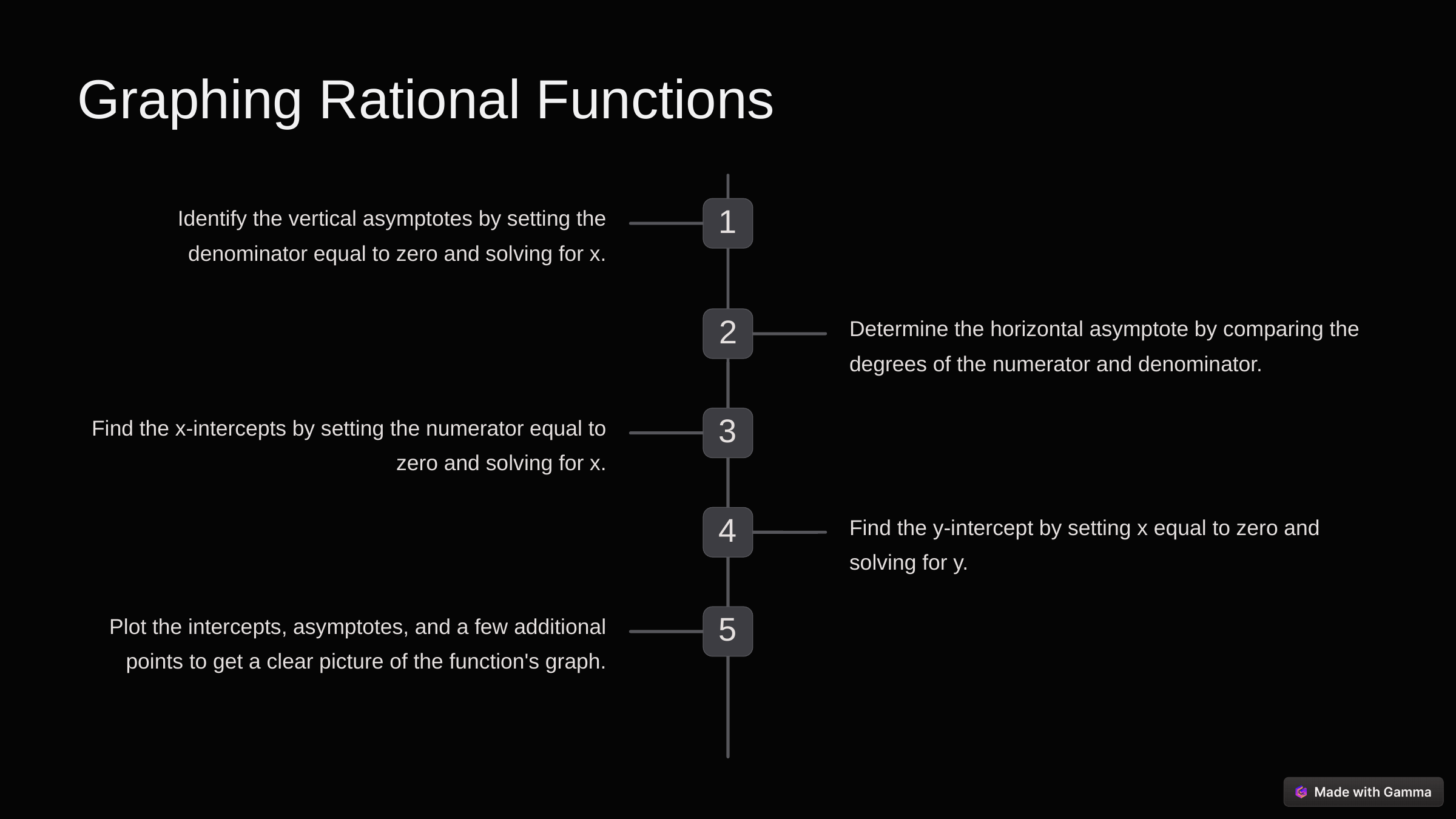

Graphing Rational Functions

Identify the vertical asymptotes by setting the denominator equal to zero and solving for x.

1

Determine the horizontal asymptote by comparing the degrees of the numerator and denominator.

2

Find the x-intercepts by setting the numerator equal to zero and solving for x.

3

Find the y-intercept by setting x equal to zero and solving for y.

4

Plot the intercepts, asymptotes, and a few additional points to get a clear picture of the function's graph.

5